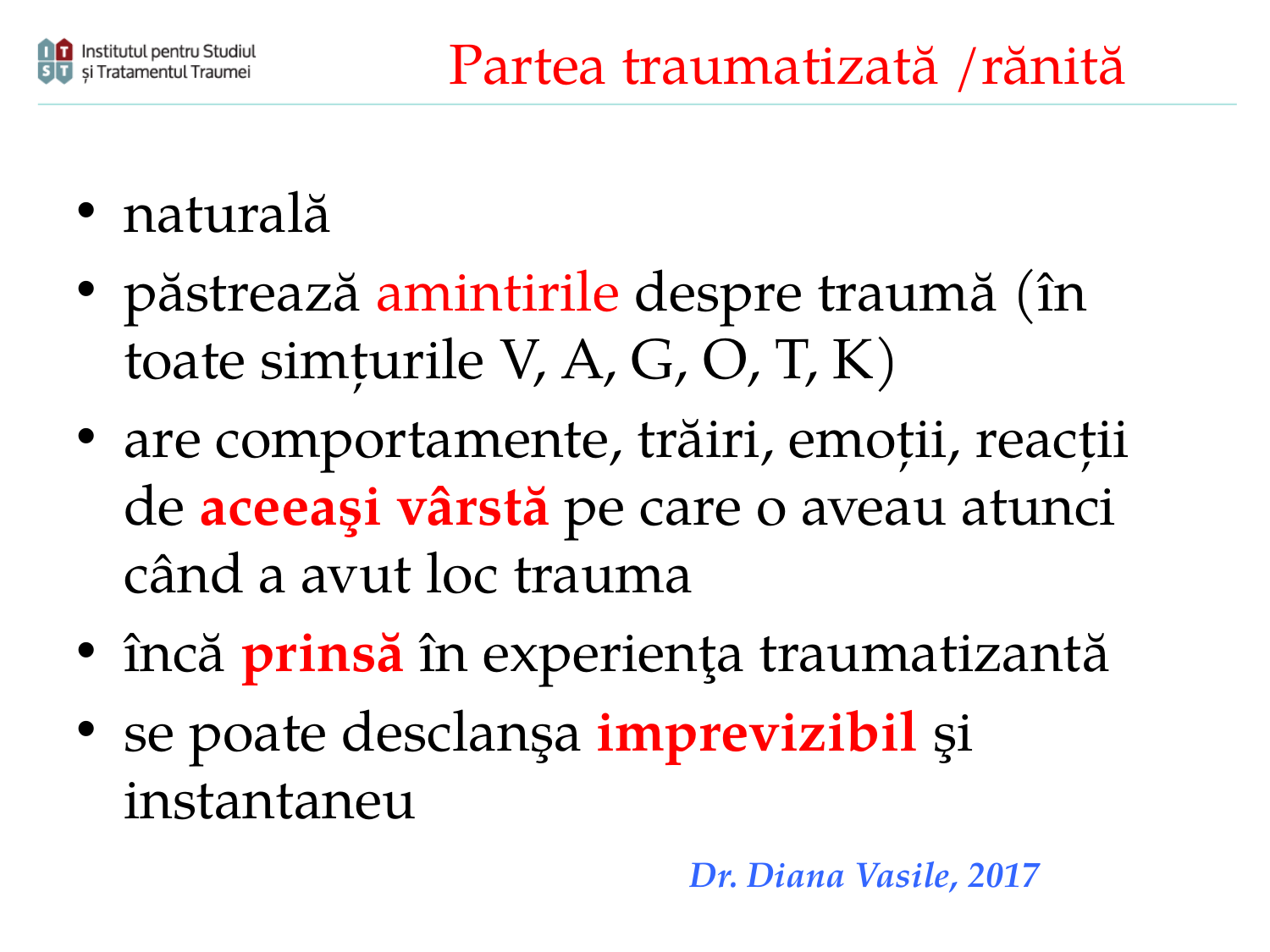

# Partea traumatizată /rănită
naturală
păstrează amintirile despre traumă (în toate simțurile V, A, G, O, T, K)
are comportamente, trăiri, emoţii, reacţii de aceeaşi vârstă pe care o aveau atunci când a avut loc trauma
încă prinsă în experienţa traumatizantă
se poate desclanşa imprevizibil şi instantaneu
Dr. Diana Vasile, 2017